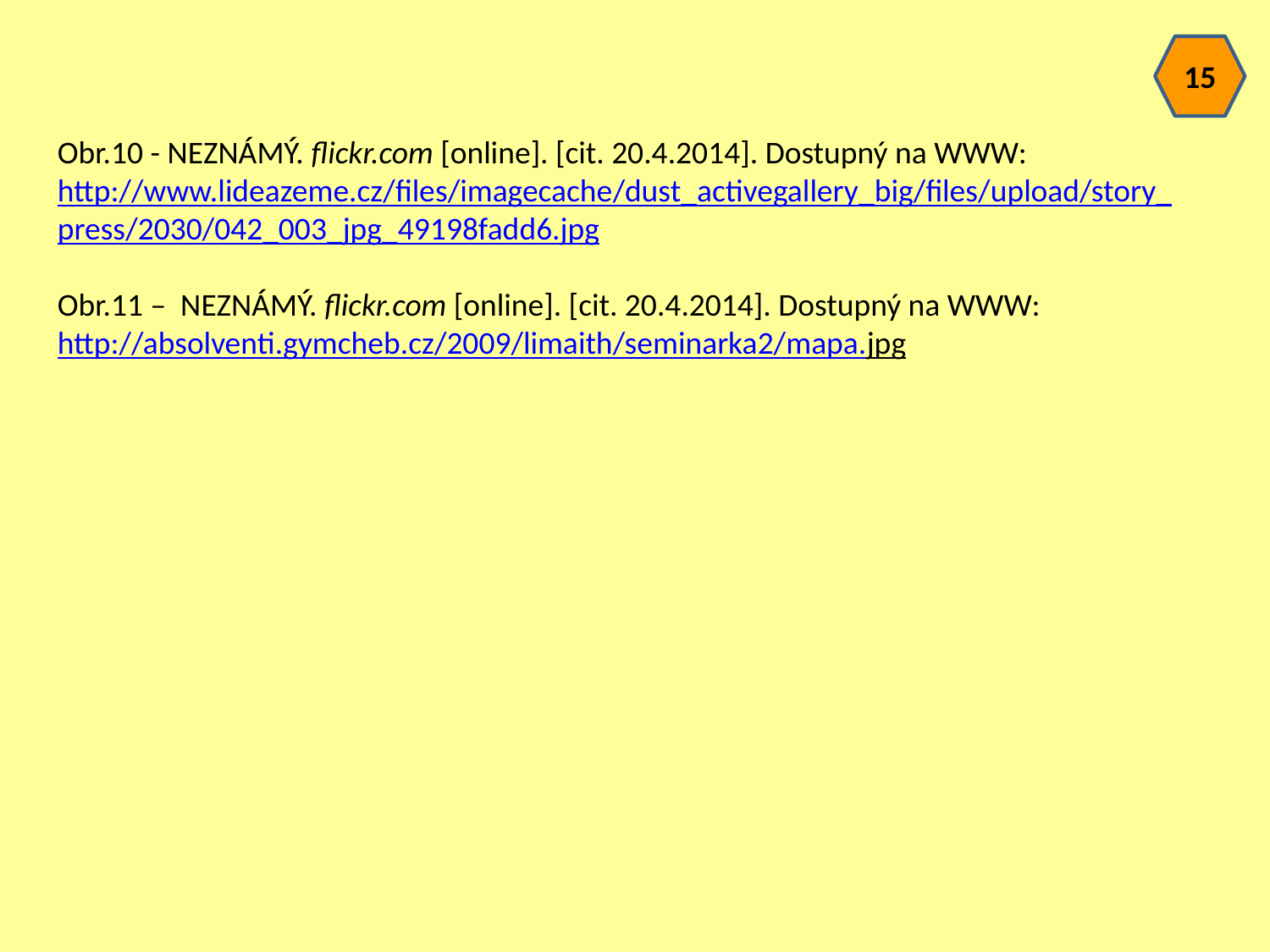

15
Obr.10 - NEZNÁMÝ. flickr.com [online]. [cit. 20.4.2014]. Dostupný na WWW: http://www.lideazeme.cz/files/imagecache/dust_activegallery_big/files/upload/story_press/2030/042_003_jpg_49198fadd6.jpg

Obr.11 –  NEZNÁMÝ. flickr.com [online]. [cit. 20.4.2014]. Dostupný na WWW: http://absolventi.gymcheb.cz/2009/limaith/seminarka2/mapa.jpg